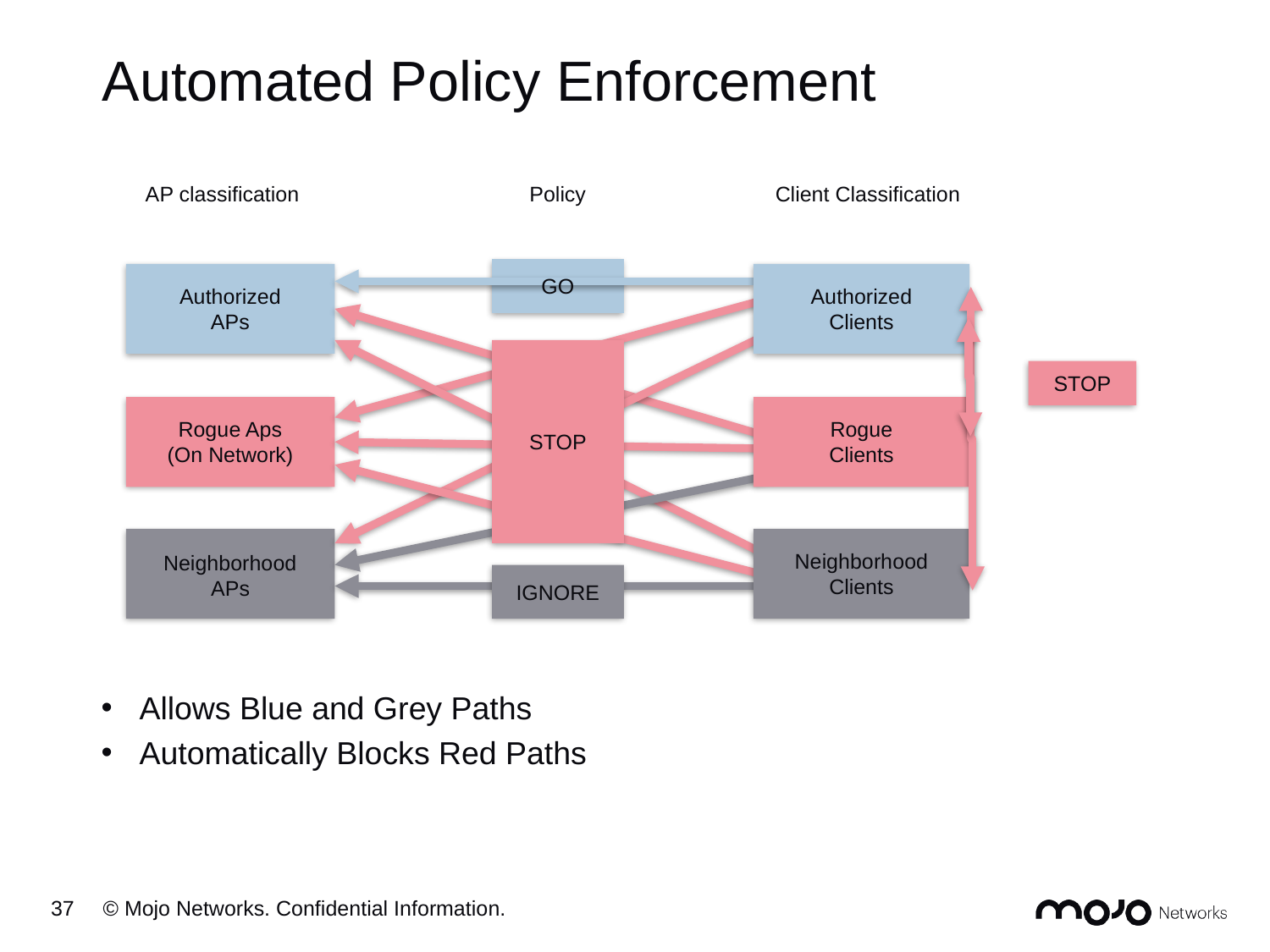

# Automated Policy Enforcement
AP classification
Policy
Client Classification

GO
Authorized
APs
Authorized
Clients

STOP

Rogue Aps
(On Network)
Rogue
Clients
STOP

Neighborhood
Clients
Neighborhood
APs

IGNORE
Allows Blue and Grey Paths
Automatically Blocks Red Paths